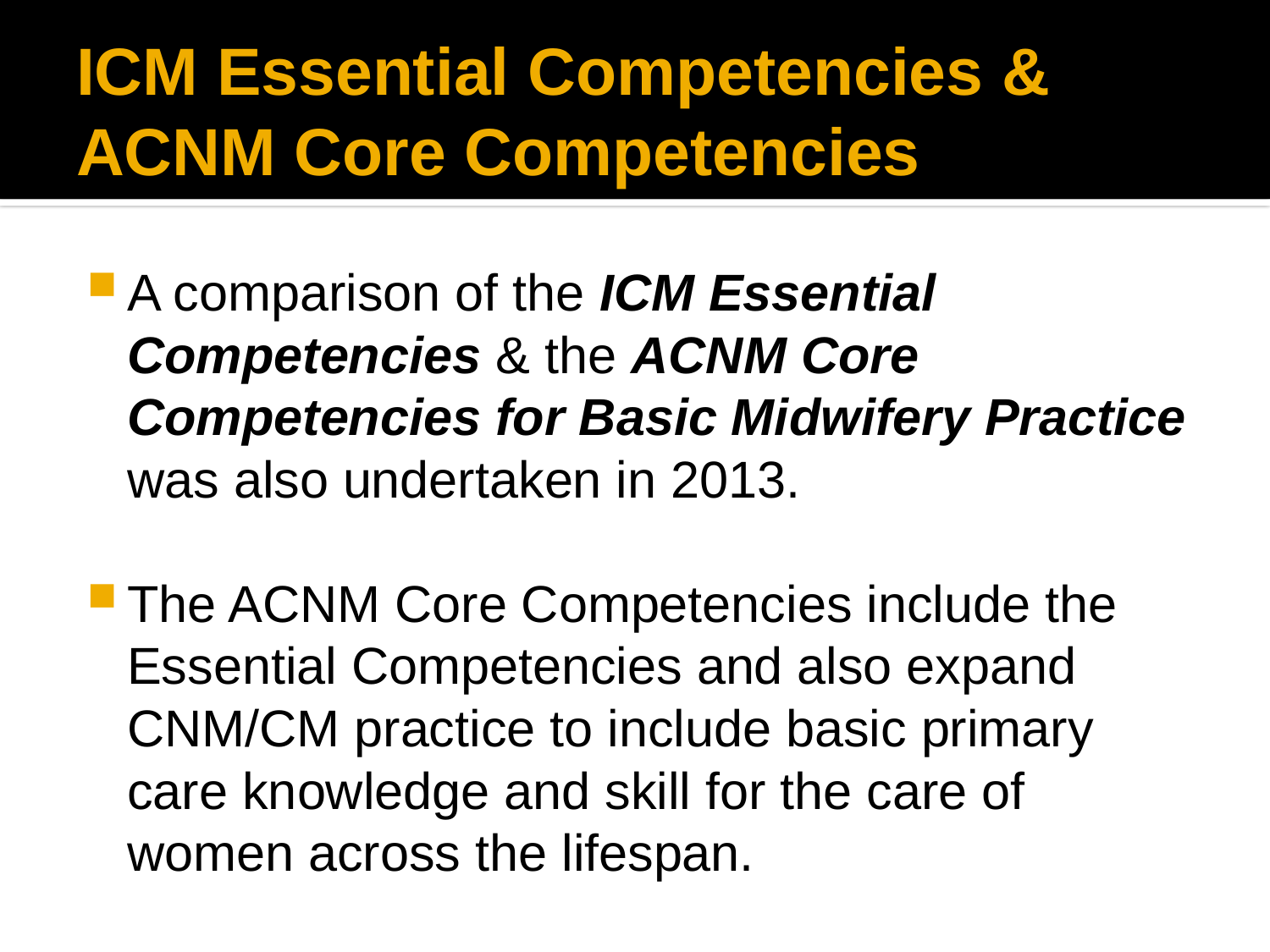

# ICM Essential Competencies & ACNM Core Competencies
A comparison of the ICM Essential Competencies & the ACNM Core Competencies for Basic Midwifery Practice was also undertaken in 2013.

The ACNM Core Competencies include the Essential Competencies and also expand CNM/CM practice to include basic primary care knowledge and skill for the care of women across the lifespan.